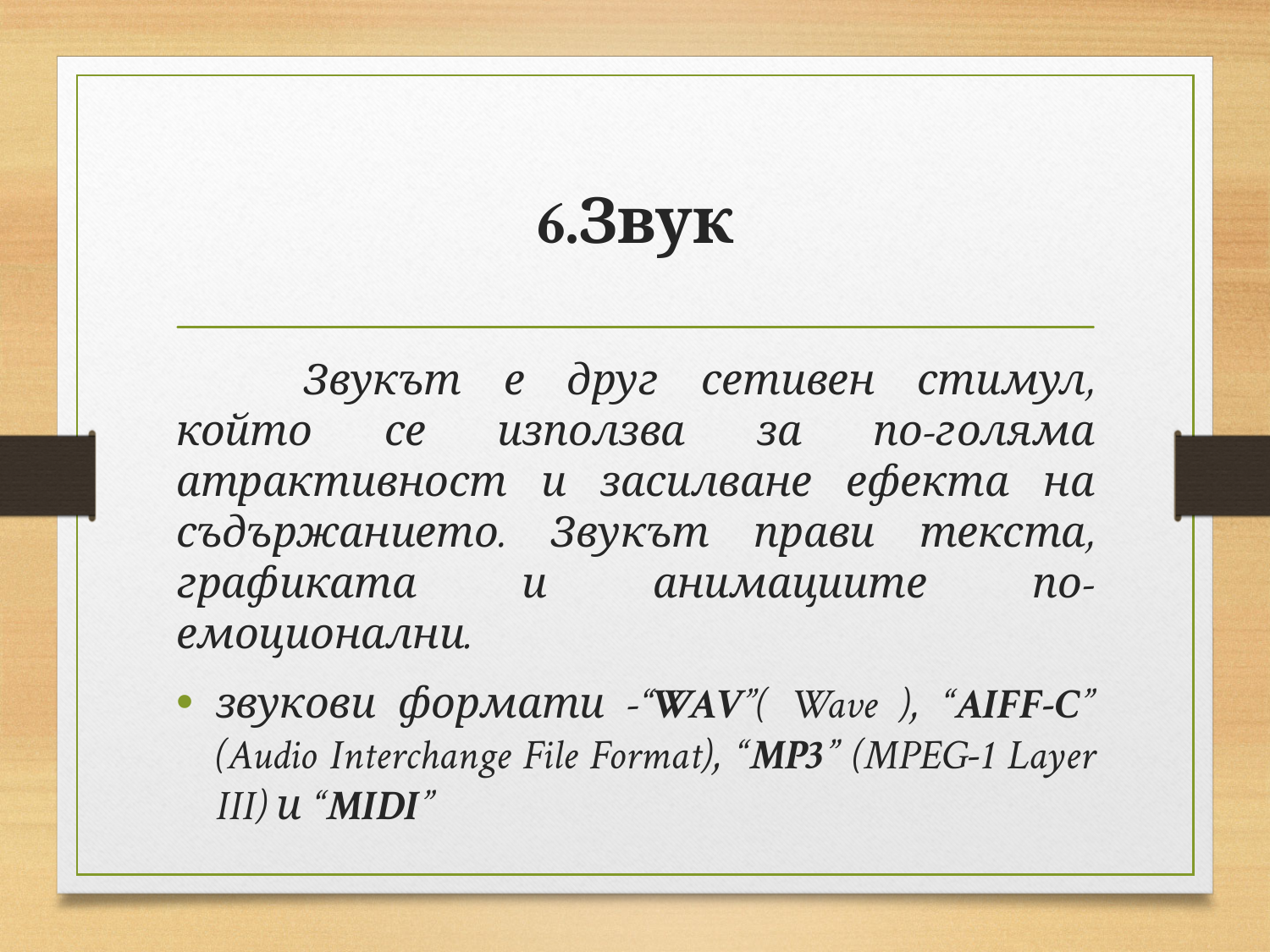

# 6.Звук
	Звукът е друг сетивен стимул, който се използва за по-голяма атрактивност и засилване ефекта на съдържанието. Звукът прави текста, графиката и анимациите по-емоционални.
звукови формати -“WAV”( Wave ), “AIFF-C” (Audio Interchange File Format), “MP3” (MPEG-1 Layer III) и “MIDI”